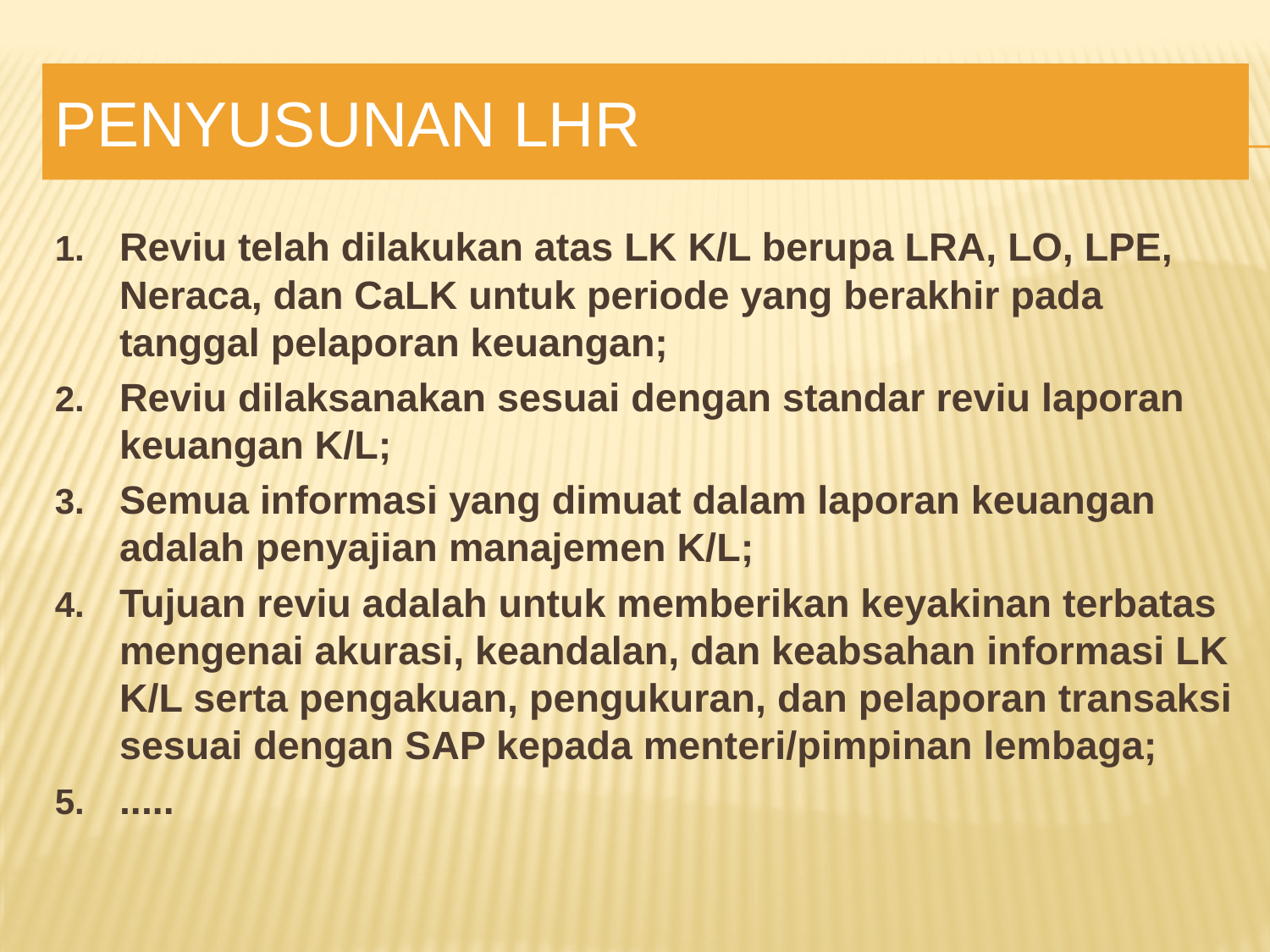

# PENYUSUNAN LHR
Reviu telah dilakukan atas LK K/L berupa LRA, LO, LPE, Neraca, dan CaLK untuk periode yang berakhir pada tanggal pelaporan keuangan;
Reviu dilaksanakan sesuai dengan standar reviu laporan keuangan K/L;
Semua informasi yang dimuat dalam laporan keuangan adalah penyajian manajemen K/L;
Tujuan reviu adalah untuk memberikan keyakinan terbatas mengenai akurasi, keandalan, dan keabsahan informasi LK K/L serta pengakuan, pengukuran, dan pelaporan transaksi sesuai dengan SAP kepada menteri/pimpinan lembaga;
.....